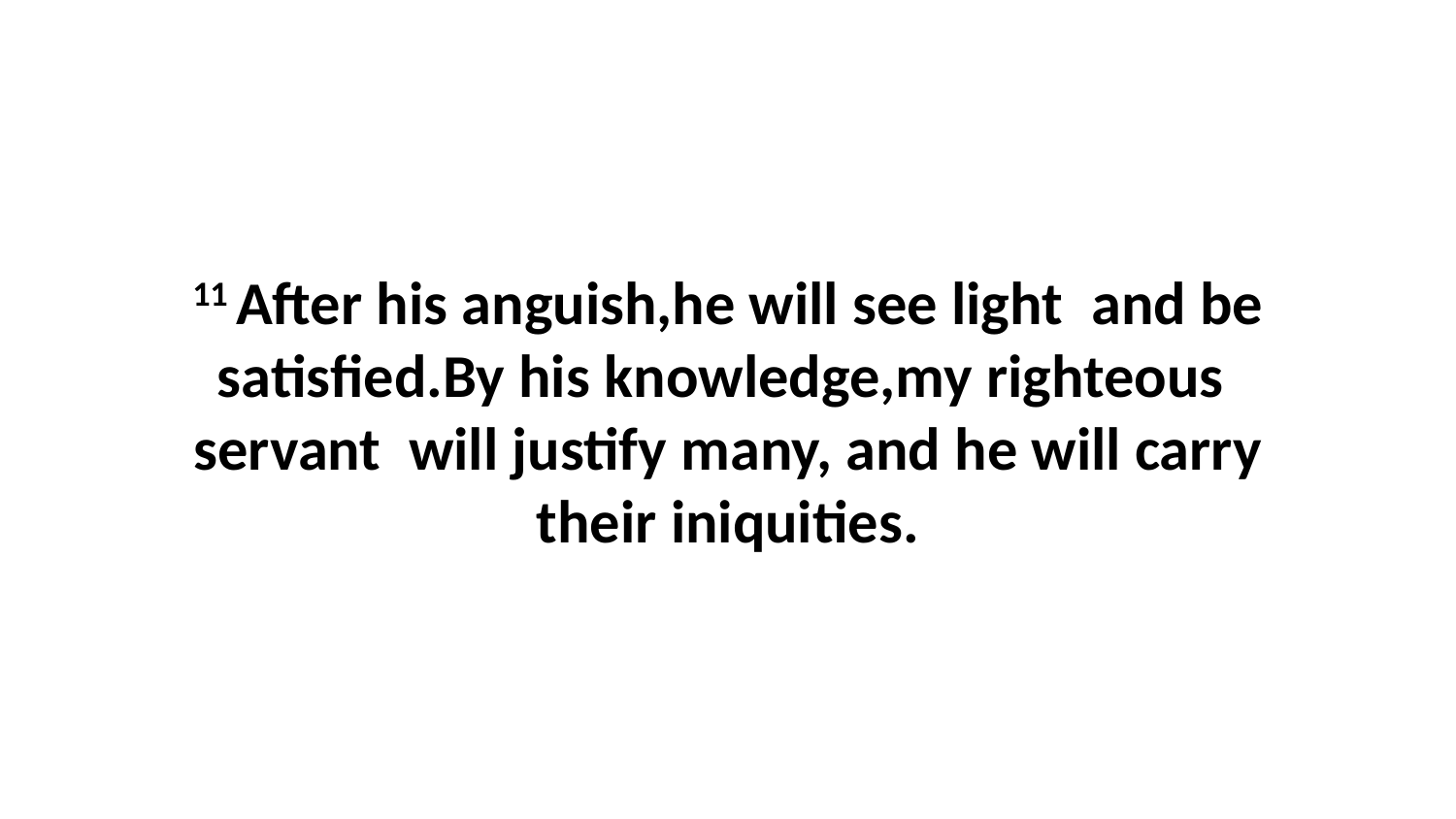

11 After his anguish,he will see light  and be satisfied.By his knowledge,my righteous  servant  will justify many, and he will carry their iniquities.